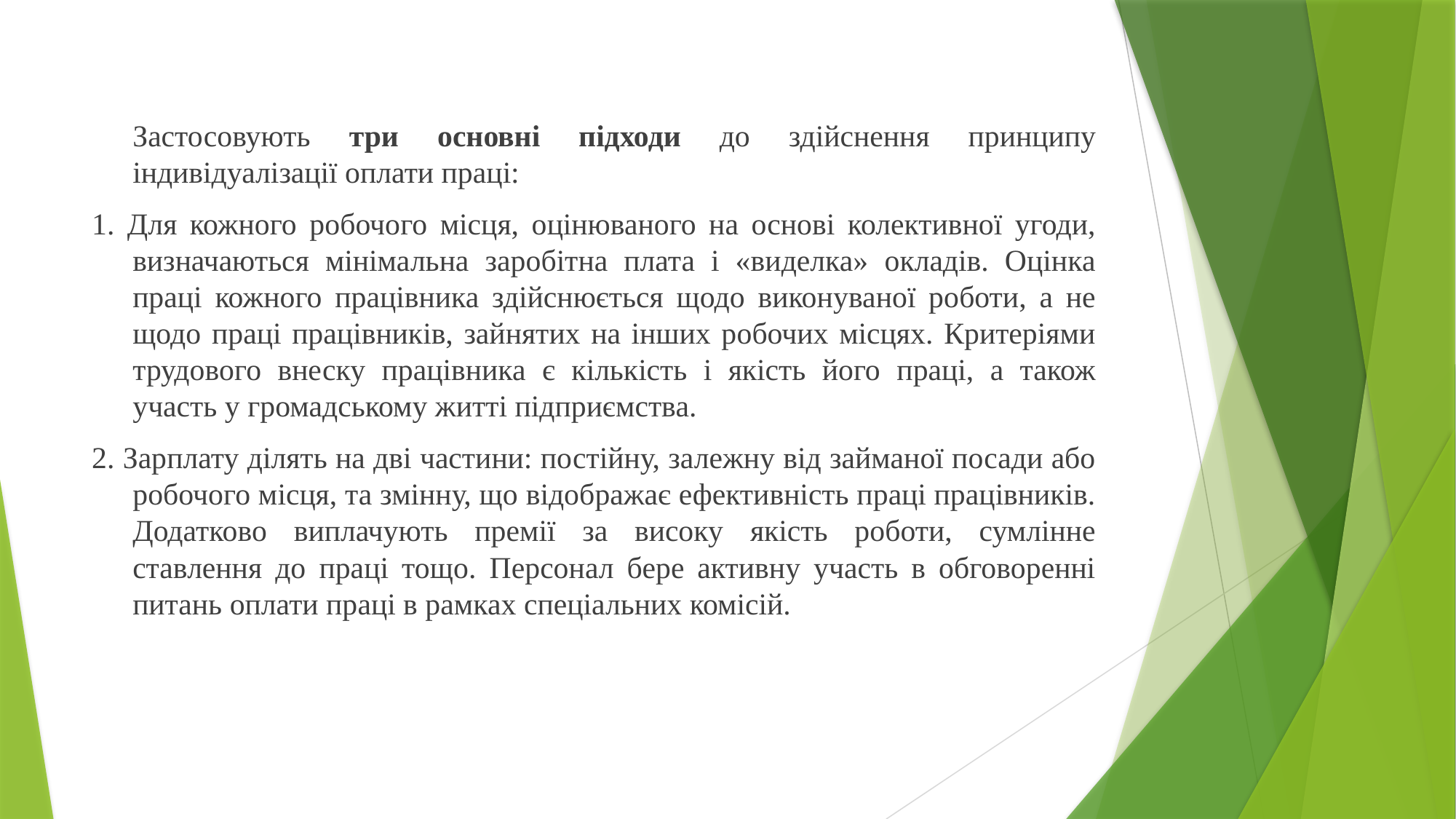

Застосовують три основні підходи до здійснення принципу індивідуалізації оплати праці:
1. Для кожного робочого місця, оцінюваного на основі колективної угоди, визначаються мінімальна заробітна плата і «виделка» окладів. Оцінка праці кожного працівника здійснюється щодо виконуваної роботи, а не щодо праці працівників, зайнятих на інших робочих місцях. Критеріями трудового внеску працівника є кількість і якість його праці, а також участь у громадському житті підприємства.
2. Зарплату ділять на дві частини: постійну, залежну від займаної посади або робочого місця, та змінну, що відображає ефективність праці працівників. Додатково виплачують премії за високу якість роботи, сумлінне ставлення до праці тощо. Персонал бере активну участь в обговоренні питань оплати праці в рамках спеціальних комісій.